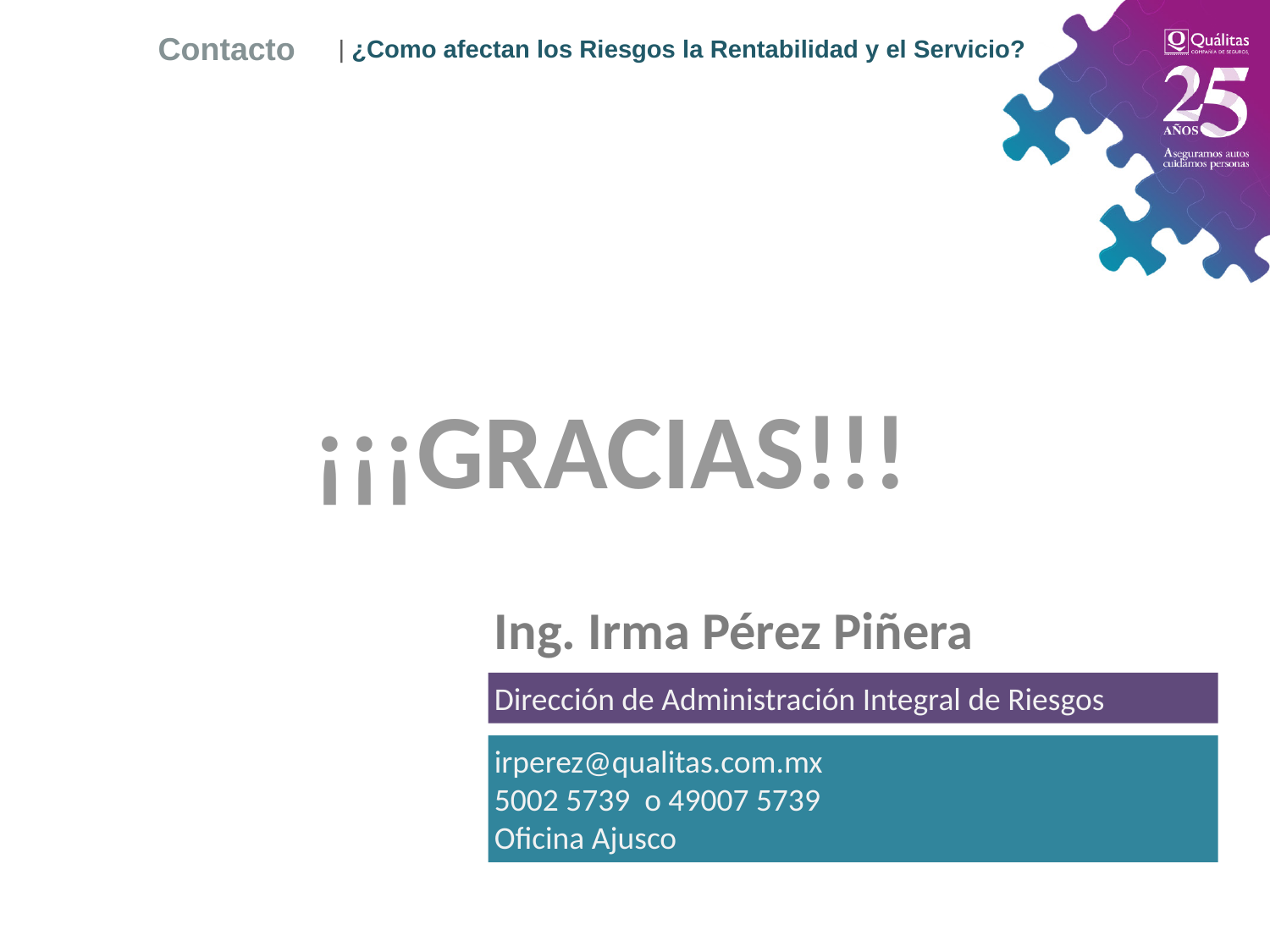

| ¿Como afectan los Riesgos la Rentabilidad y el Servicio?
Contacto
¡¡¡GRACIAS!!!
Ing. Irma Pérez Piñera
Dirección de Administración Integral de Riesgos
irperez@qualitas.com.mx
5002 5739  o 49007 5739
Oficina Ajusco